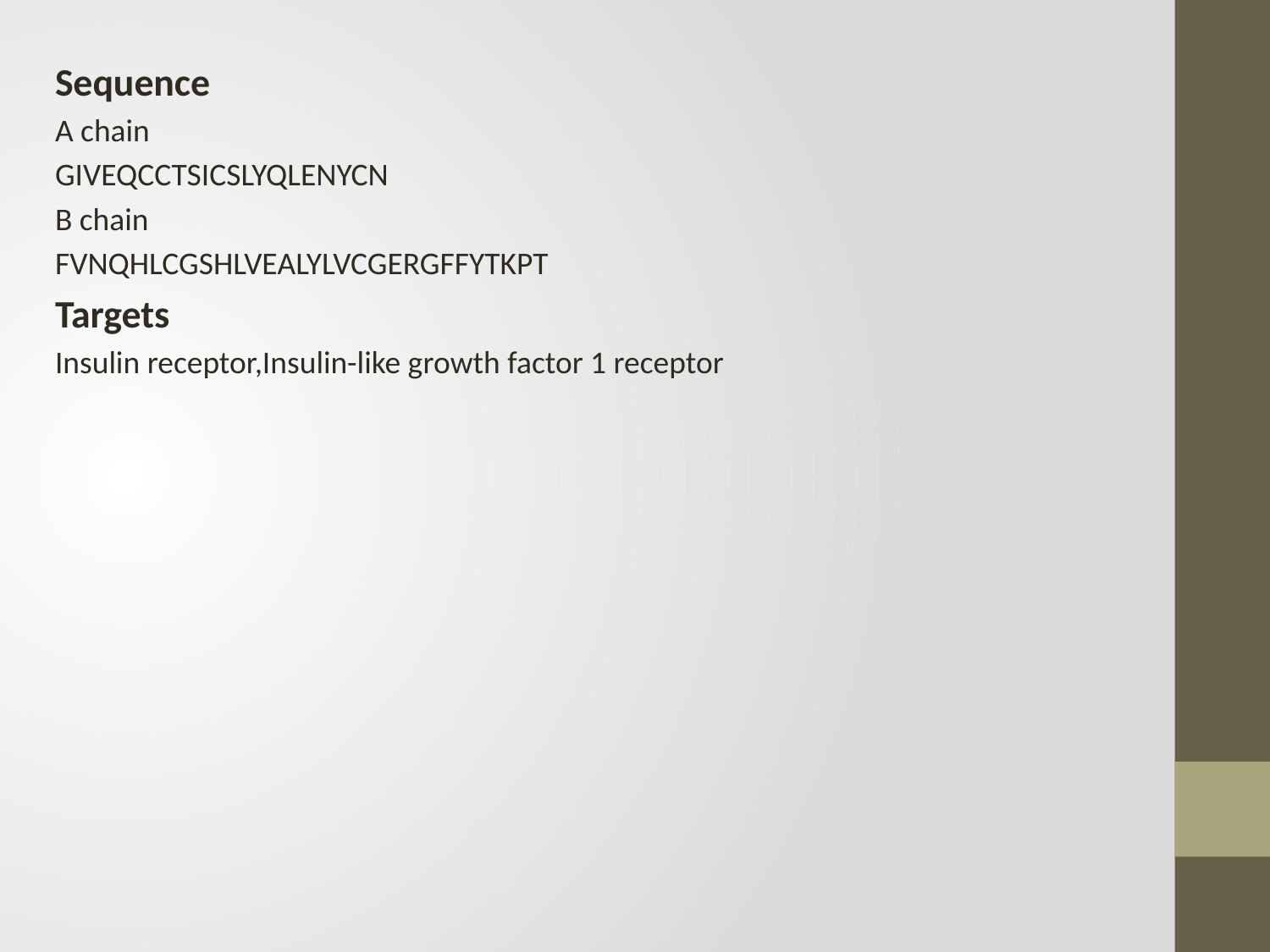

Sequence
A chain
GIVEQCCTSICSLYQLENYCN
B chain
FVNQHLCGSHLVEALYLVCGERGFFYTKPT
Targets
Insulin receptor,Insulin-like growth factor 1 receptor